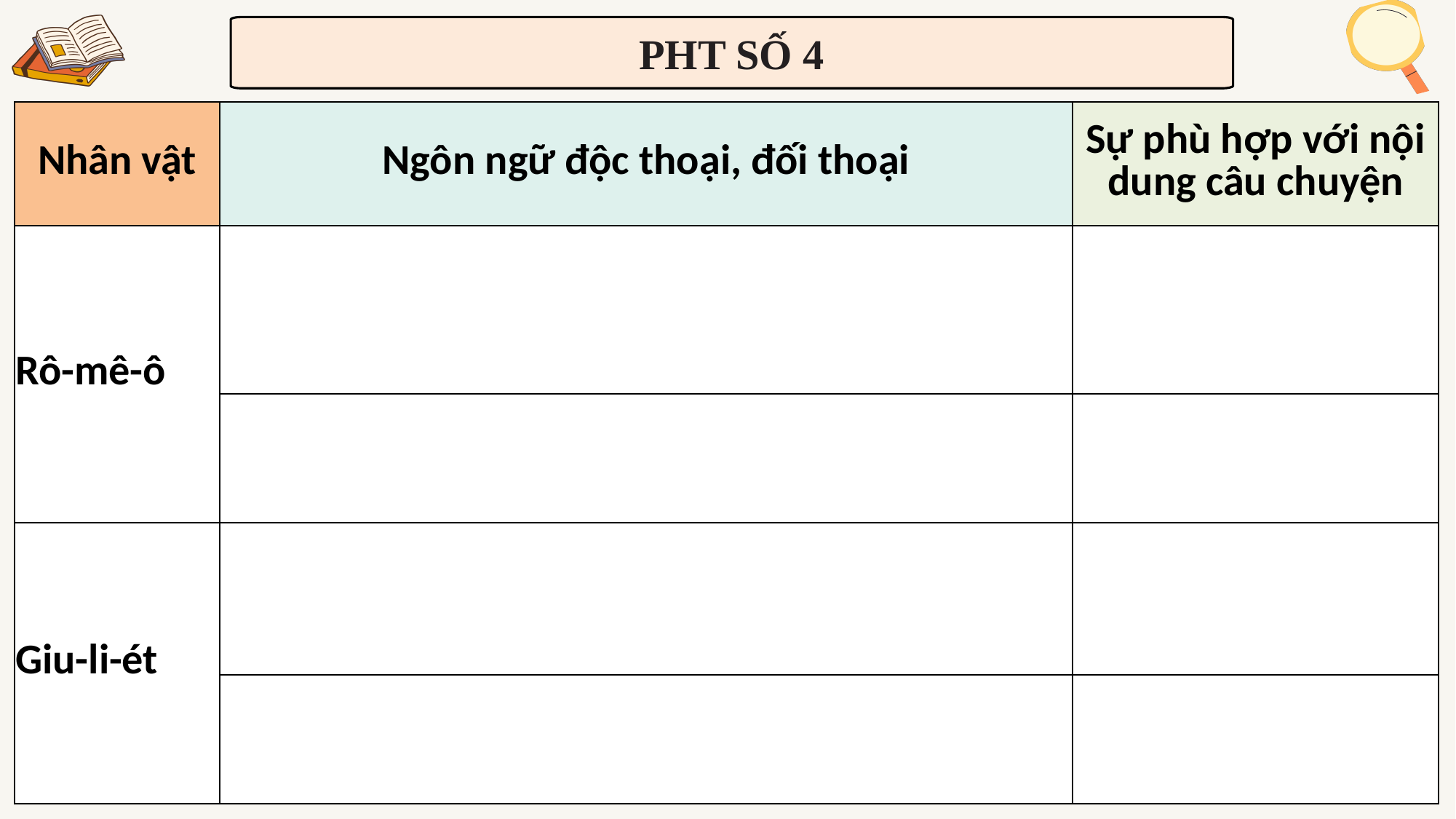

PHT SỐ 4
| Nhân vật | Ngôn ngữ độc thoại, đối thoại | Sự phù hợp với nội dung câu chuyện |
| --- | --- | --- |
| Rô-mê-ô |  |  |
|  |  |  |
| Giu-li-ét |  |  |
|  |  |  |
Nguyễn Nhâm
Zalo: 0981.713.891